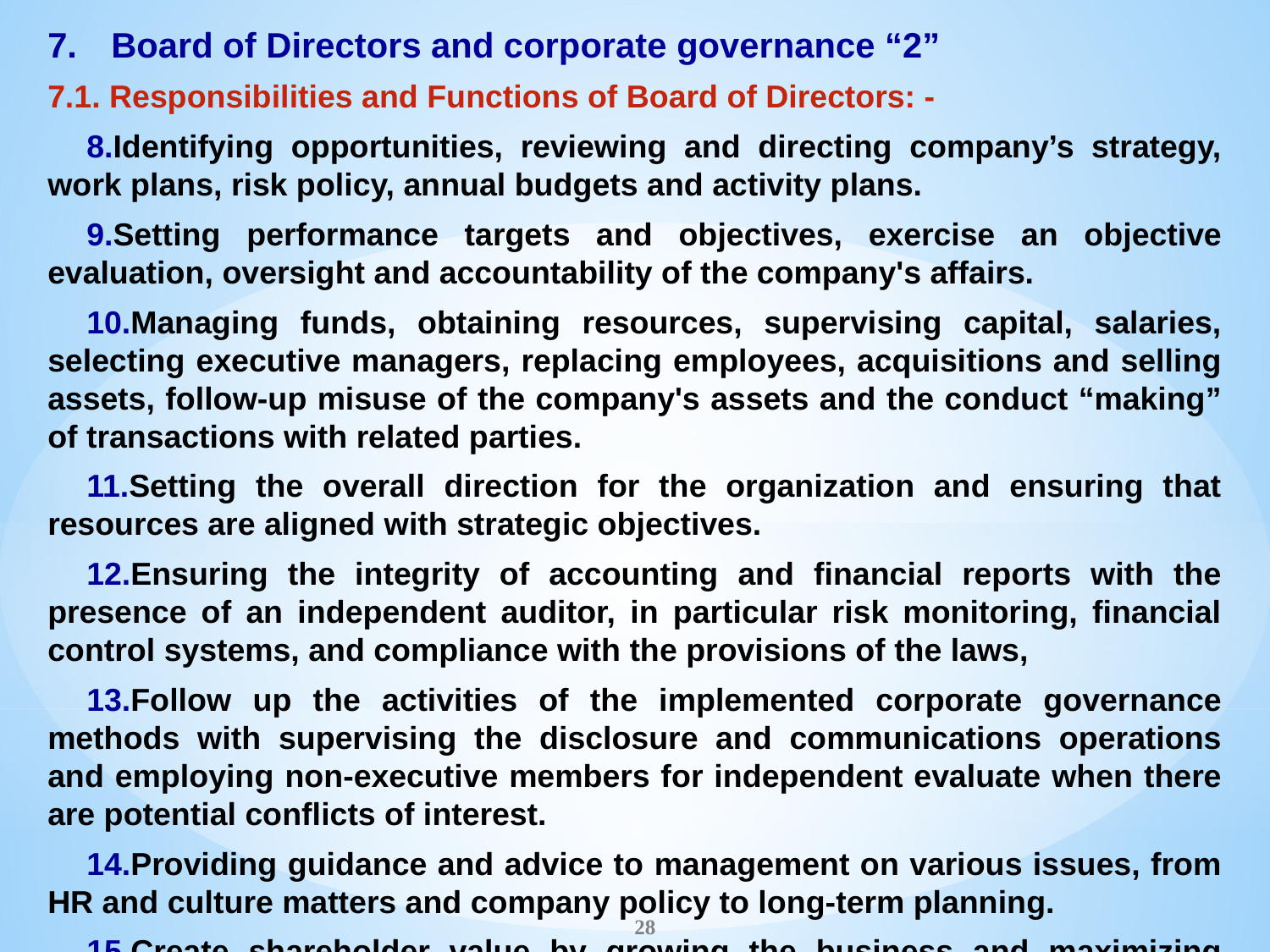

Board of Directors and corporate governance “2”
7.1. Responsibilities and Functions of Board of Directors: -
Identifying opportunities, reviewing and directing company’s strategy, work plans, risk policy, annual budgets and activity plans.
Setting performance targets and objectives, exercise an objective evaluation, oversight and accountability of the company's affairs.
Managing funds, obtaining resources, supervising capital, salaries, selecting executive managers, replacing employees, acquisitions and selling assets, follow-up misuse of the company's assets and the conduct “making” of transactions with related parties.
Setting the overall direction for the organization and ensuring that resources are aligned with strategic objectives.
Ensuring the integrity of accounting and financial reports with the presence of an independent auditor, in particular risk monitoring, financial control systems, and compliance with the provisions of the laws,
Follow up the activities of the implemented corporate governance methods with supervising the disclosure and communications operations and employing non-executive members for independent evaluate when there are potential conflicts of interest.
Providing guidance and advice to management on various issues, from HR and culture matters and company policy to long-term planning.
Create shareholder value by growing the business and maximizing profits.
28